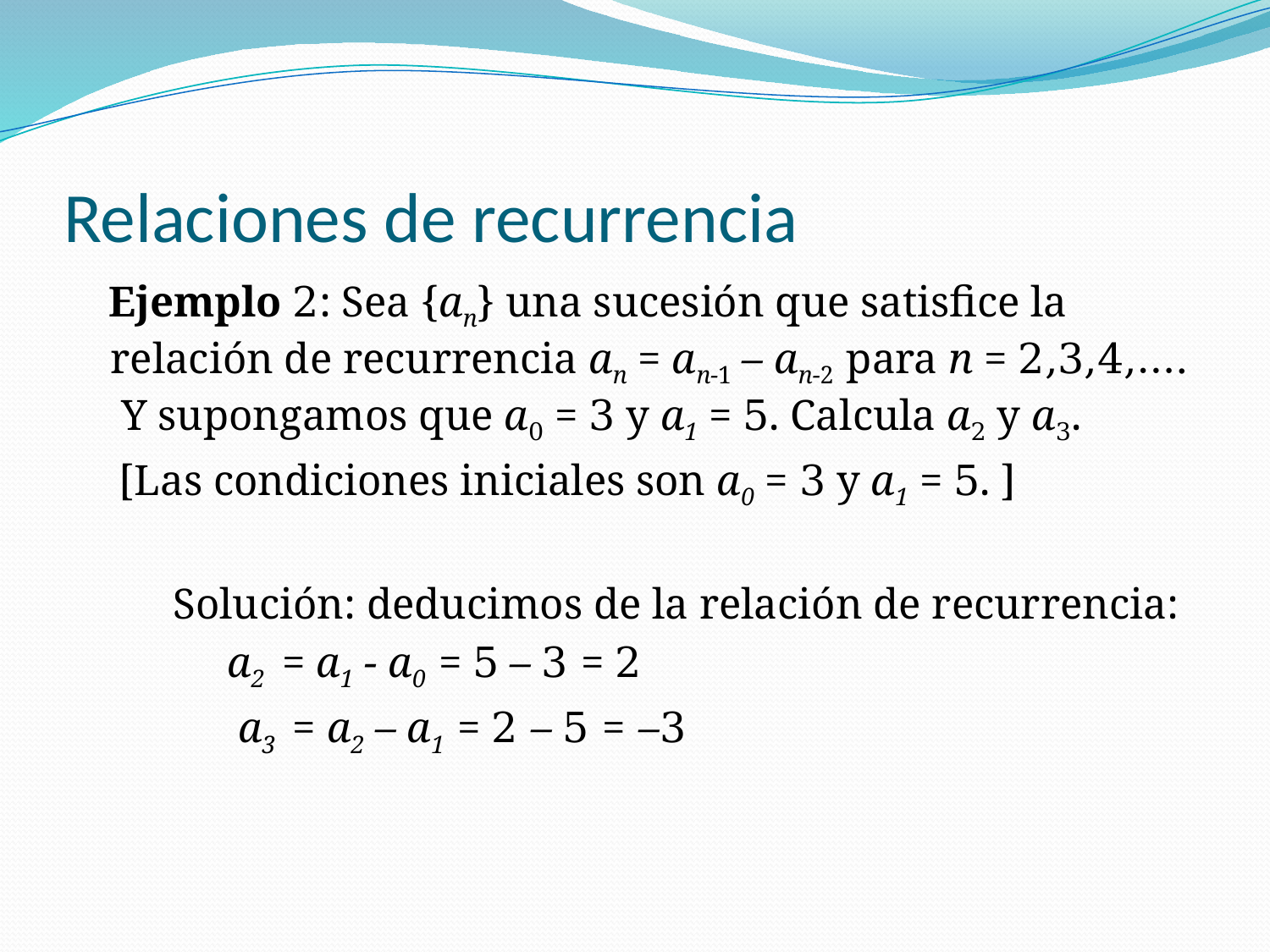

# Relaciones de recurrencia
   Ejemplo 2: Sea {an} una sucesión que satisfice la relación de recurrencia an = an-1 – an-2  para n = 2,3,4,….  Y supongamos que a0 = 3 y a1 = 5. Calcula a2 y a3.
    [Las condiciones iniciales son a0 = 3 y a1 = 5. ]

         Solución: deducimos de la relación de recurrencia:
              a2  = a1 - a0  = 5 – 3 = 2
               a3  = a2 – a1  = 2 – 5 = –3